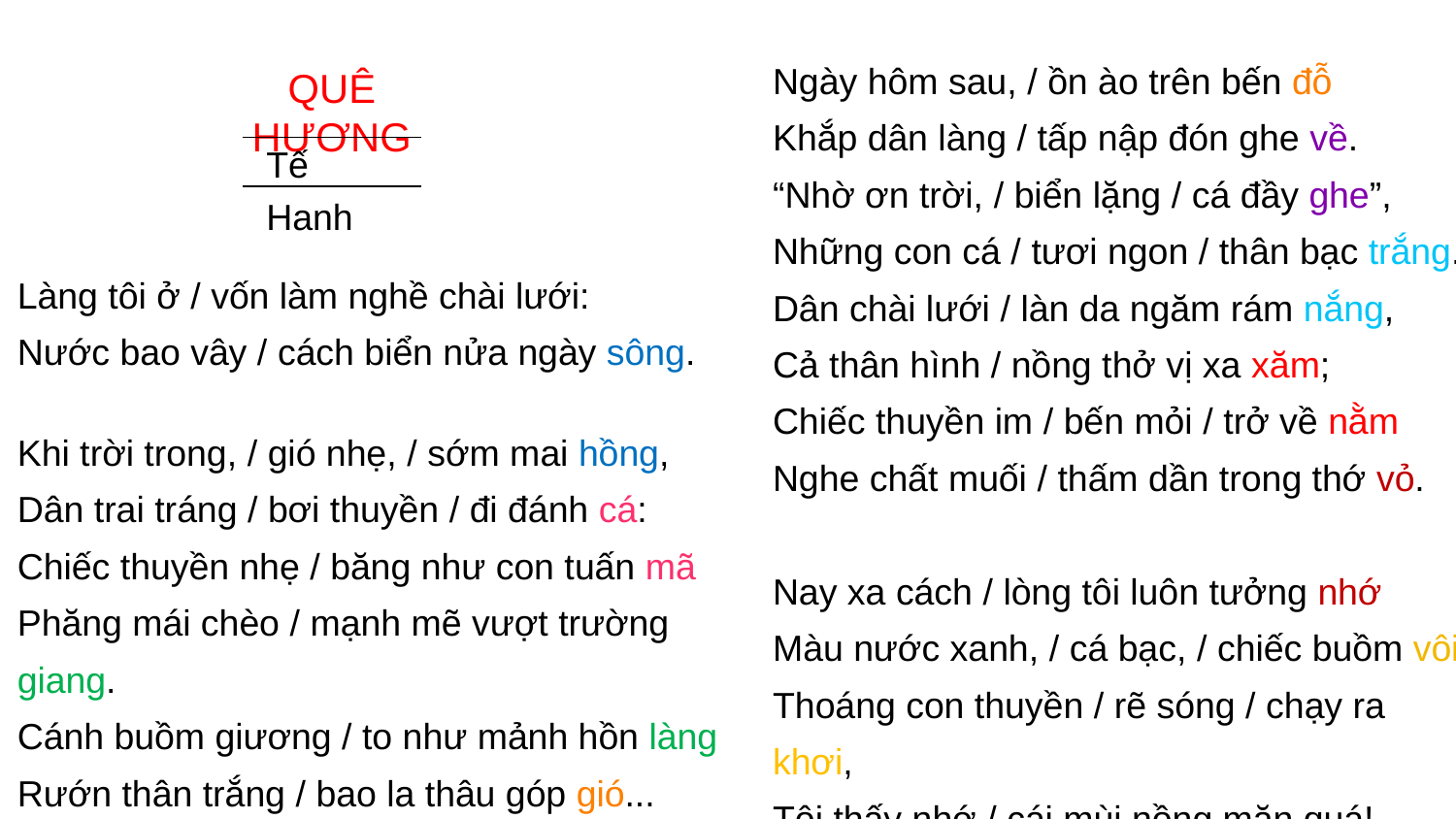

Ngày hôm sau, / ồn ào trên bến đỗ
Khắp dân làng / tấp nập đón ghe về.
“Nhờ ơn trời, / biển lặng / cá đầy ghe”,
Những con cá / tươi ngon / thân bạc trắng.
Dân chài lưới / làn da ngăm rám nắng,
Cả thân hình / nồng thở vị xa xăm;
Chiếc thuyền im / bến mỏi / trở về nằm
Nghe chất muối / thấm dần trong thớ vỏ.
Nay xa cách / lòng tôi luôn tưởng nhớ
Màu nước xanh, / cá bạc, / chiếc buồm vôi,
Thoáng con thuyền / rẽ sóng / chạy ra khơi,
Tôi thấy nhớ / cái mùi nồng mặn quá!
QUÊ HƯƠNG
Tế Hanh
Làng tôi ở / vốn làm nghề chài lưới:
Nước bao vây / cách biển nửa ngày sông.
Khi trời trong, / gió nhẹ, / sớm mai hồng,
Dân trai tráng / bơi thuyền / đi đánh cá:
Chiếc thuyền nhẹ / băng như con tuấn mã
Phăng mái chèo / mạnh mẽ vượt trường giang.
Cánh buồm giương / to như mảnh hồn làng
Rướn thân trắng / bao la thâu góp gió...